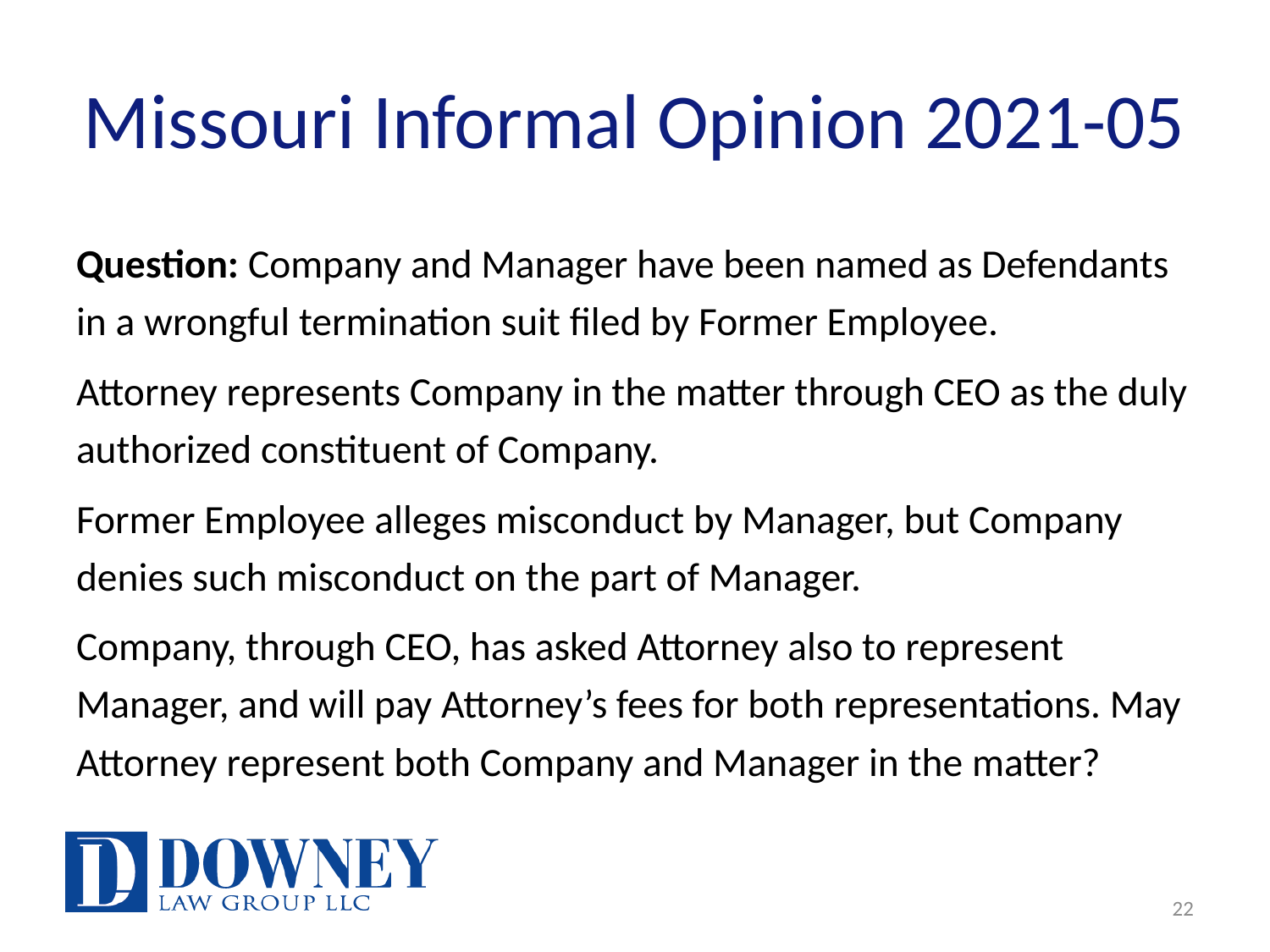

# Missouri Informal Opinion 2021-05
Question: Company and Manager have been named as Defendants in a wrongful termination suit filed by Former Employee.
Attorney represents Company in the matter through CEO as the duly authorized constituent of Company.
Former Employee alleges misconduct by Manager, but Company denies such misconduct on the part of Manager.
Company, through CEO, has asked Attorney also to represent Manager, and will pay Attorney’s fees for both representations. May Attorney represent both Company and Manager in the matter?
22